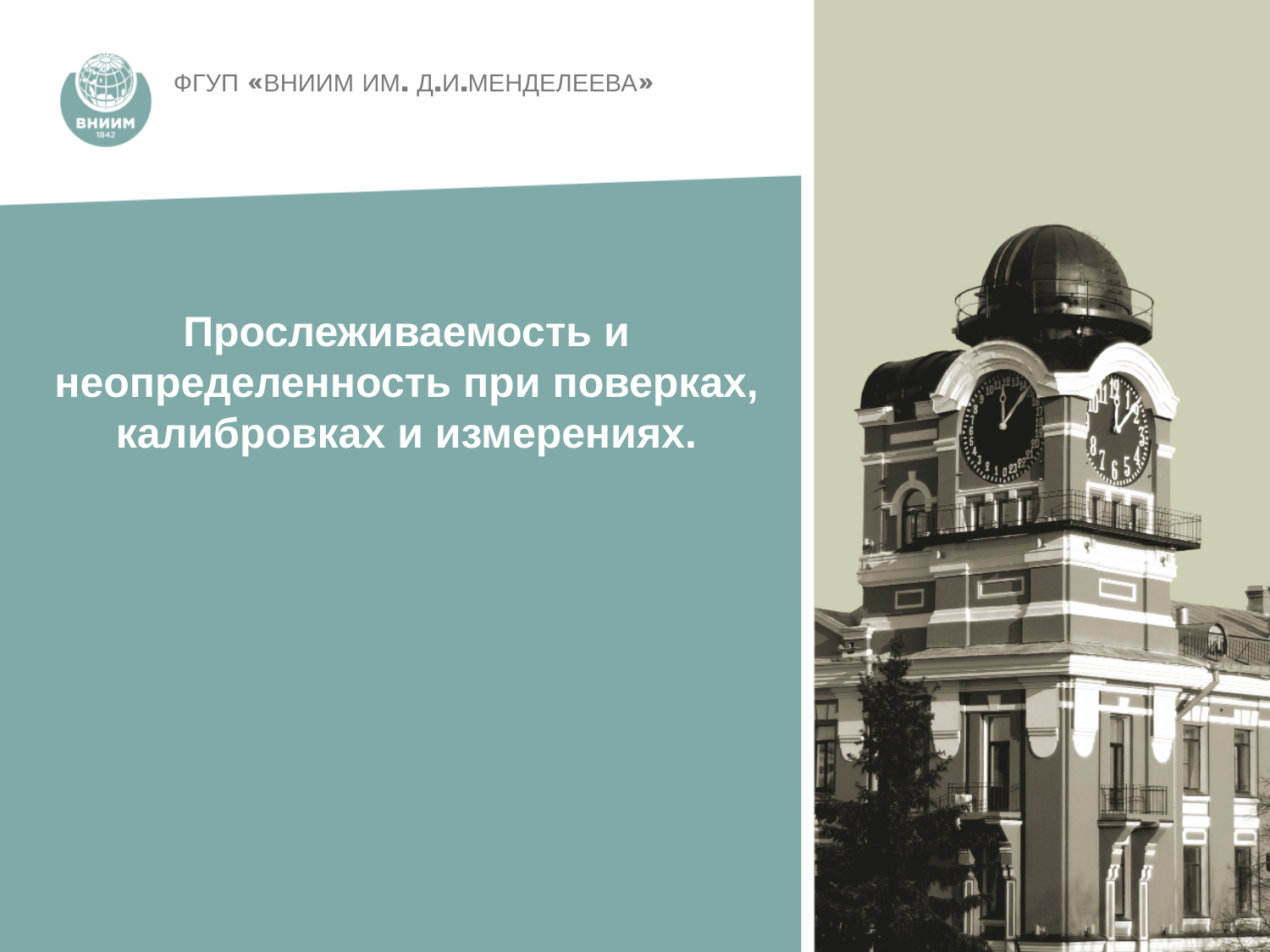

ФГУП ​«ВНИИМ ИМ. Д.И.МЕНДЕЛЕЕВА»​
Прослеживаемость и неопределенность при поверках, калибровках и измерениях.